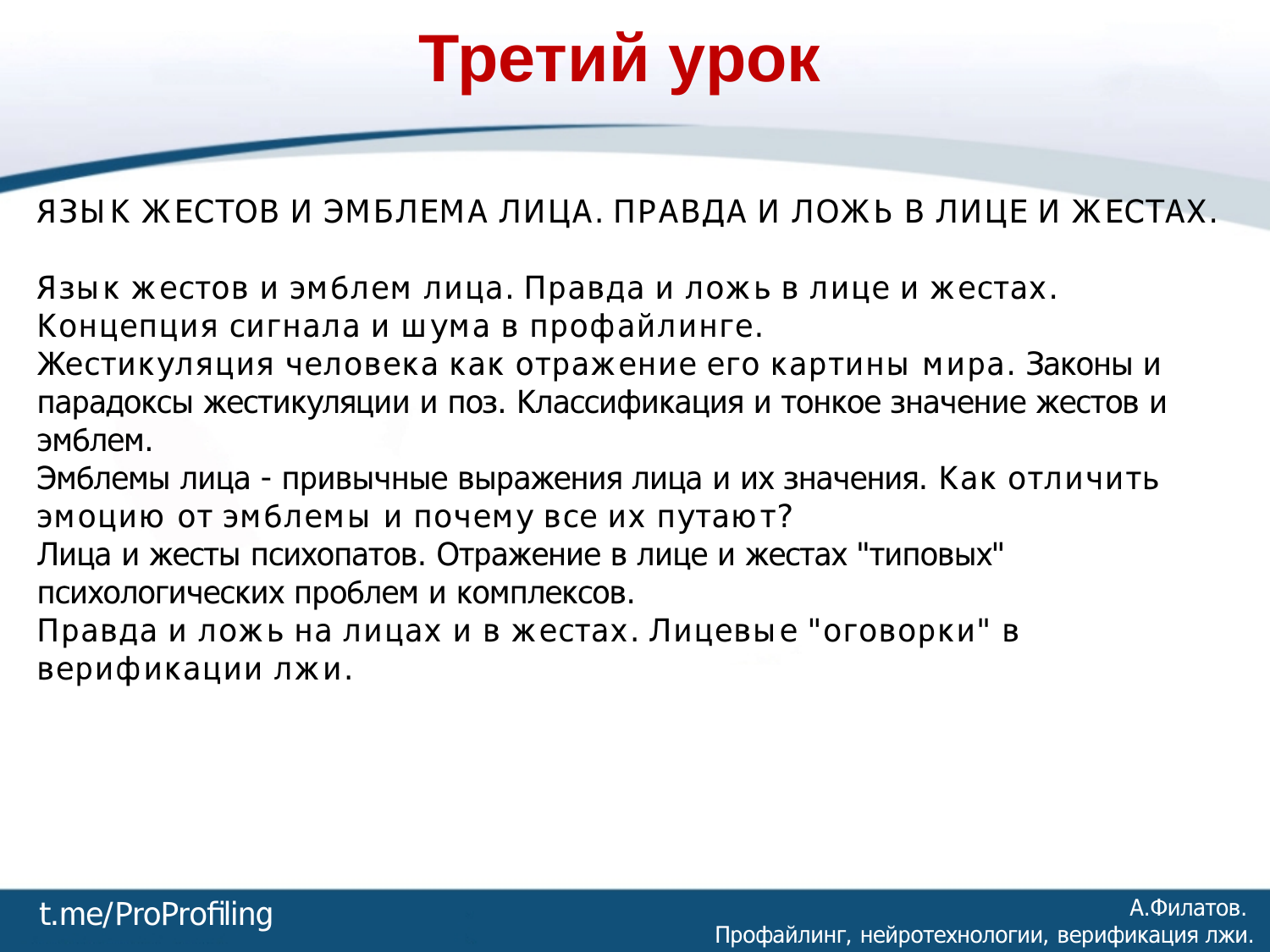

Третий урок
ЯЗЫК ЖЕСТОВ И ЭМБЛЕМА ЛИЦА. ПРАВДА И ЛОЖЬ В ЛИЦЕ И ЖЕСТАХ.
Язык жестов и эмблем лица. Правда и ложь в лице и жестах.
Концепция сигнала и шума в профайлинге.
Жестикуляция человека как отражение его картины мира. Законы и парадоксы жестикуляции и поз. Классификация и тонкое значение жестов и эмблем.
Эмблемы лица - привычные выражения лица и их значения. Как отличить эмоцию от эмблемы и почему все их путают?
Лица и жесты психопатов. Отражение в лице и жестах "типовых" психологических проблем и комплексов.
Правда и ложь на лицах и в жестах. Лицевые "оговорки" в верификации лжи.

t.me/ProProfiling
А.Филатов.
Профайлинг, нейротехнологии, верификация лжи.